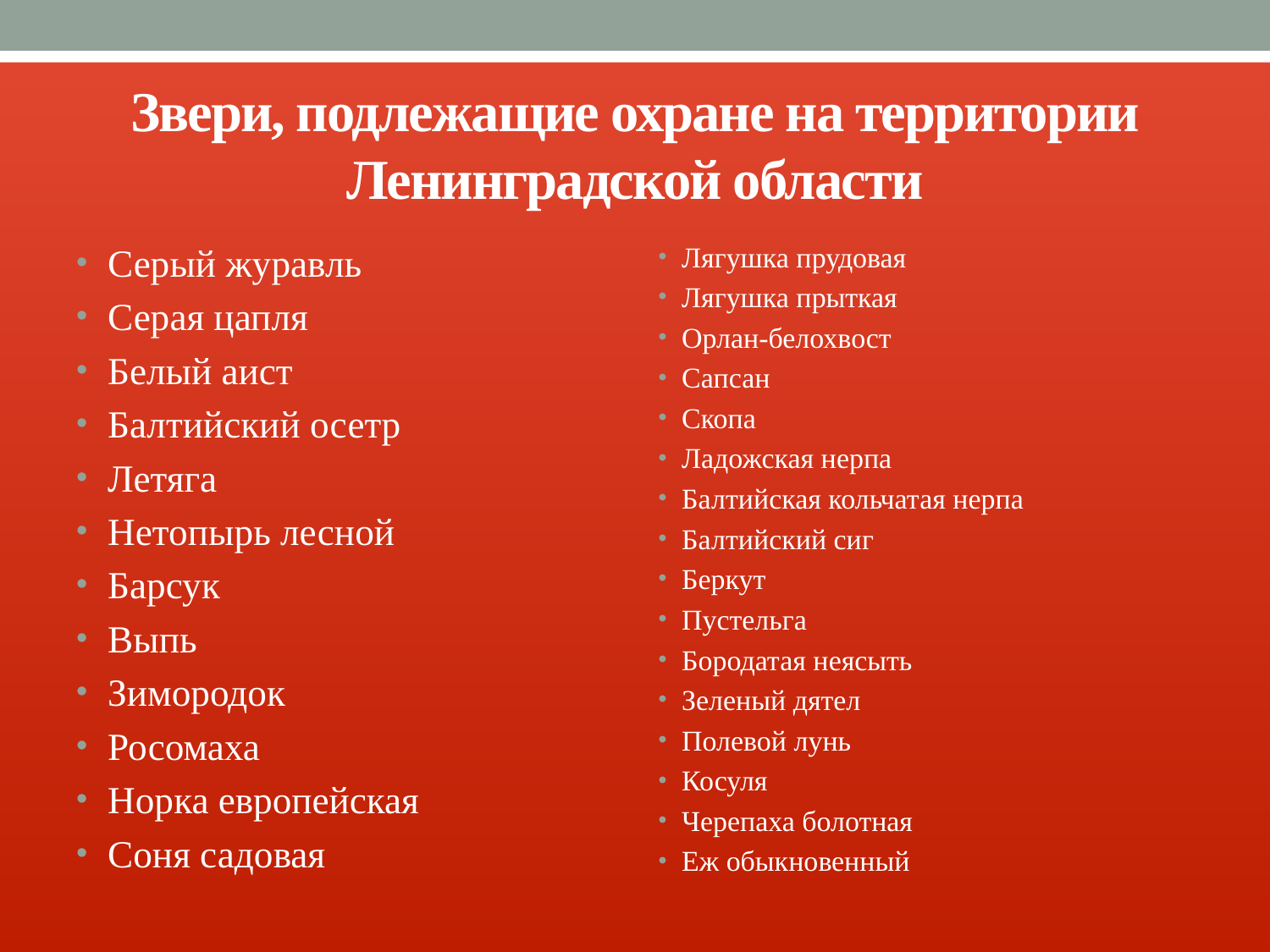

# Звери, подлежащие охране на территории Ленинградской области
Серый журавль
Серая цапля
Белый аист
Балтийский осетр
Летяга
Нетопырь лесной
Барсук
Выпь
Зимородок
Росомаха
Норка европейская
Соня садовая

Лягушка прудовая
Лягушка прыткая
Орлан-белохвост
Сапсан
Скопа
Ладожская нерпа
Балтийская кольчатая нерпа
Балтийский сиг
Беркут
Пустельга
Бородатая неясыть
Зеленый дятел
Полевой лунь
Косуля
Черепаха болотная
Еж обыкновенный